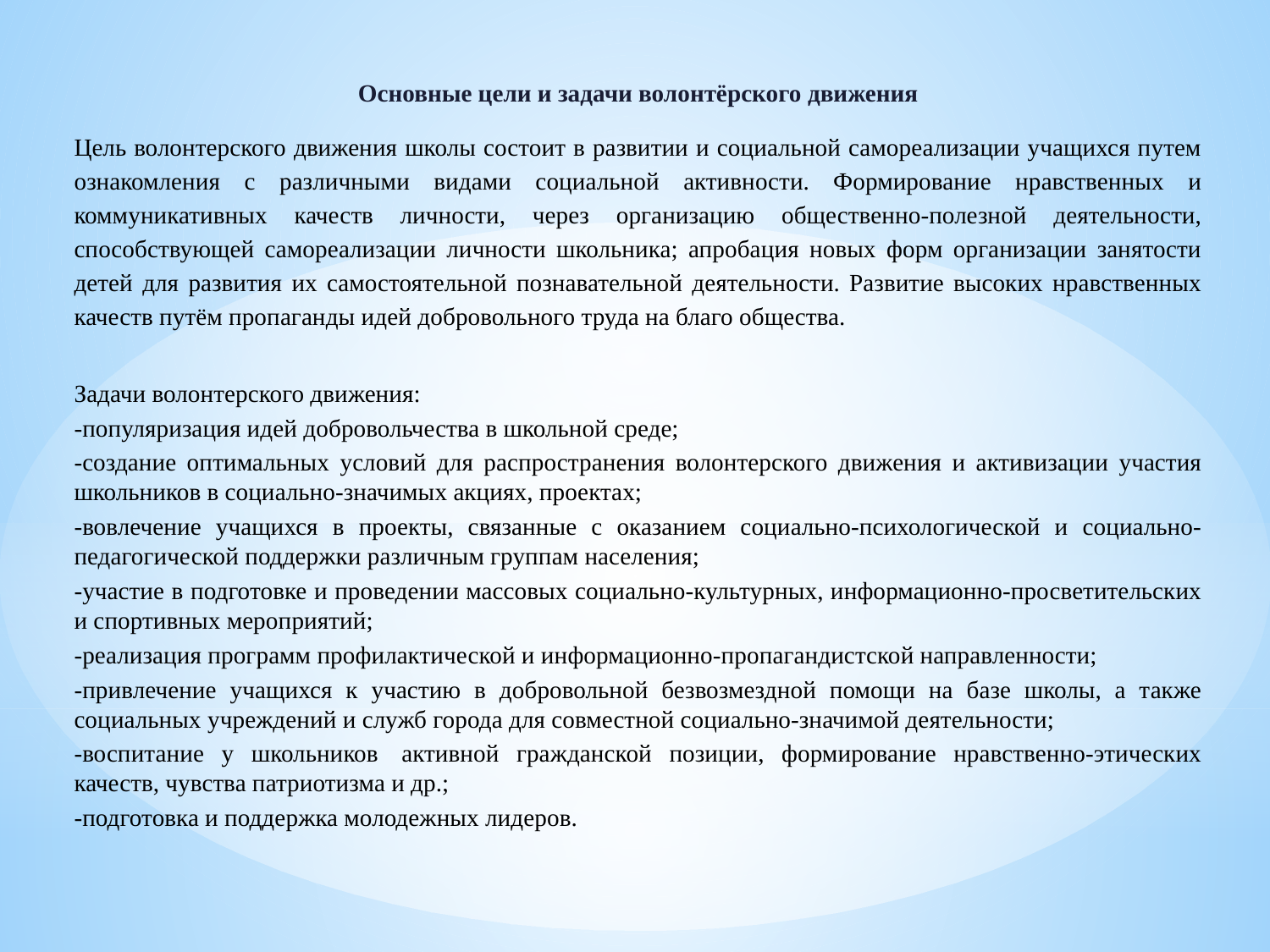

Основные цели и задачи волонтёрского движения
Цель волонтерского движения школы состоит в развитии и социальной самореализации учащихся путем ознакомления с различными видами социальной активности. Формирование нравственных и коммуникативных качеств личности, через организацию общественно-полезной деятельности, способствующей самореализации личности школьника; апробация новых форм организации занятости детей для развития их самостоятельной познавательной деятельности. Развитие высоких нравственных качеств путём пропаганды идей добровольного труда на благо общества.

Задачи волонтерского движения:
-популяризация идей добровольчества в школьной среде;
-создание оптимальных условий для распространения волонтерского движения и активизации участия школьников в социально-значимых акциях, проектах;
-вовлечение учащихся в проекты, связанные с оказанием социально-психологической и социально-педагогической поддержки различным группам населения;
-участие в подготовке и проведении массовых социально-культурных, информационно-просветительских и спортивных мероприятий;
-реализация программ профилактической и информационно-пропагандистской направленности;
-привлечение учащихся к участию в добровольной безвозмездной помощи на базе школы, а также социальных учреждений и служб города для совместной социально-значимой деятельности;
-воспитание у школьников  активной гражданской позиции, формирование нравственно-этических качеств, чувства патриотизма и др.;
-подготовка и поддержка молодежных лидеров.

#